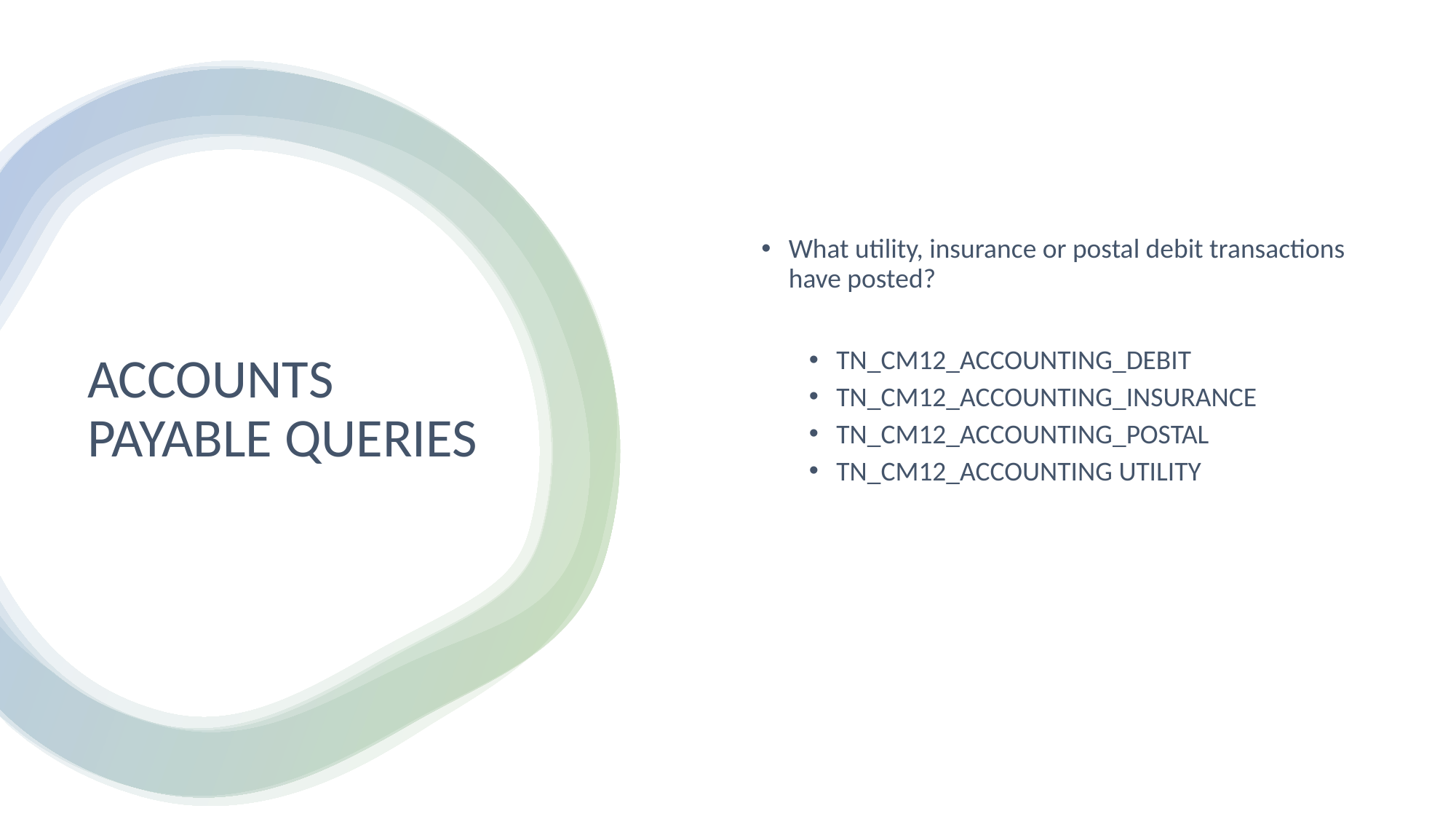

What utility, insurance or postal debit transactions have posted?

TN_CM12_ACCOUNTING_DEBIT
TN_CM12_ACCOUNTING_INSURANCE
TN_CM12_ACCOUNTING_POSTAL
TN_CM12_ACCOUNTING UTILITY

# ACCOUNTS PAYABLE QUERIES